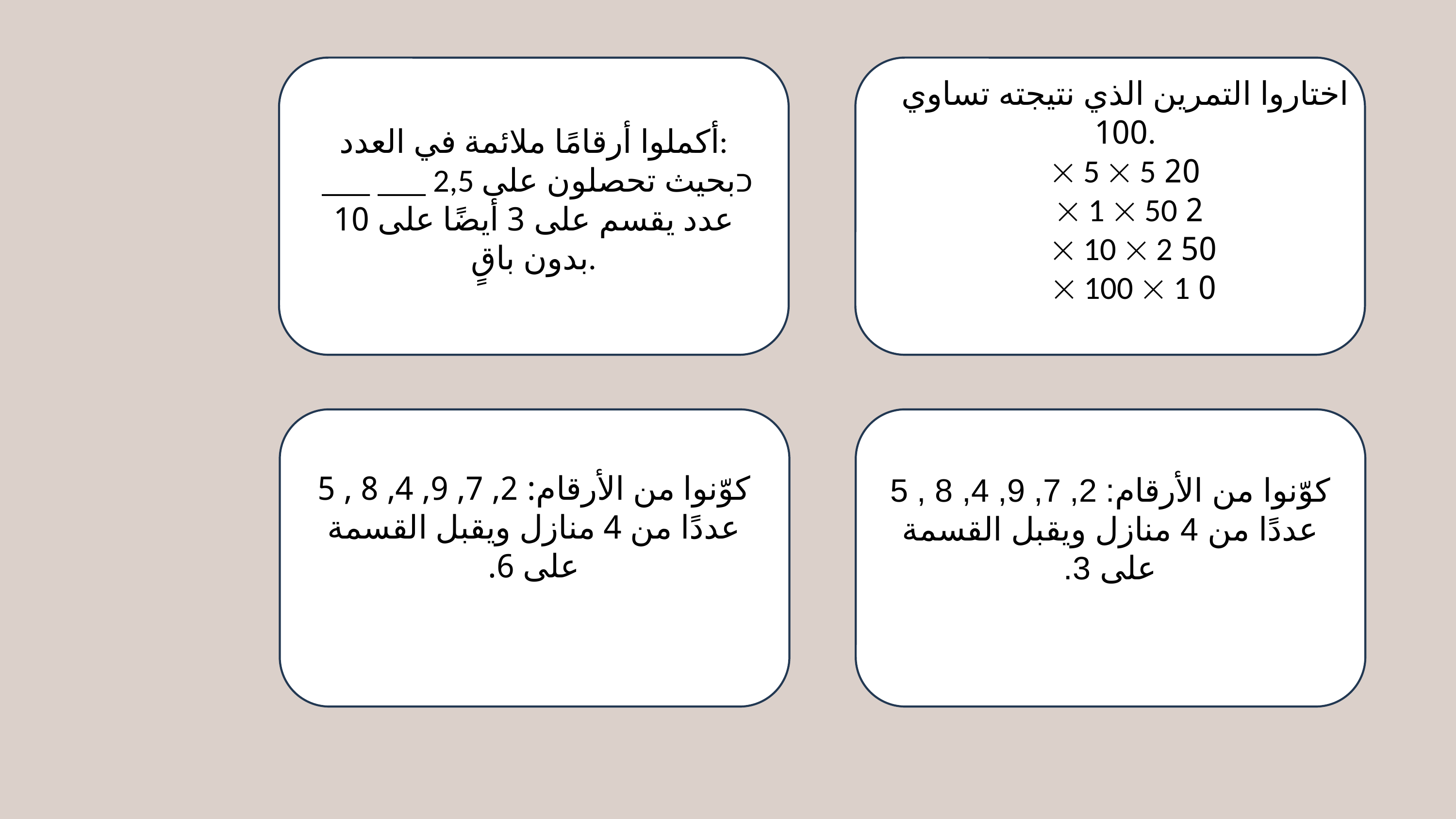

اختاروا التمرين الذي نتيجته تساوي 100.
 20 × 5 × 5
2 × 1 × 50
50 × 10 × 2
0 × 100 × 1

أكملوا أرقامًا ملائمة في العدد:
 ___ ___ 2,5 כبحيث تحصلون على عدد يقسم على 3 أيضًا على 10 بدون باقٍ.

كوّنوا من الأرقام: 2, 7, 9, 4, 8 , 5
عددًا من 4 منازل ويقبل القسمة على 6.

كوّنوا من الأرقام: 2, 7, 9, 4, 8 , 5
عددًا من 4 منازل ويقبل القسمة على 3.